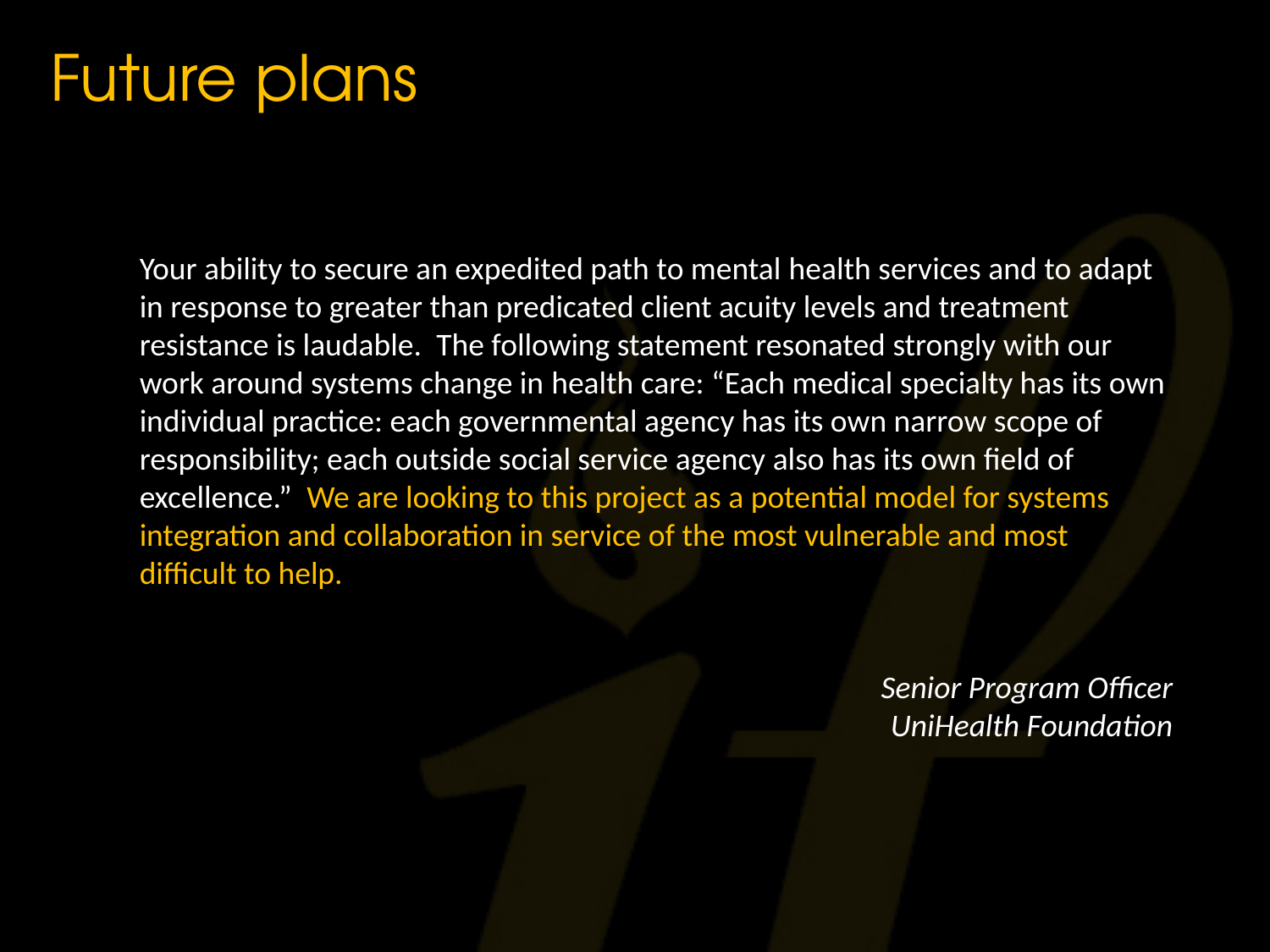

Future plans

Your ability to secure an expedited path to mental health services and to adapt in response to greater than predicated client acuity levels and treatment resistance is laudable.  The following statement resonated strongly with our work around systems change in health care: “Each medical specialty has its own individual practice: each governmental agency has its own narrow scope of responsibility; each outside social service agency also has its own field of excellence.”  We are looking to this project as a potential model for systems integration and collaboration in service of the most vulnerable and most difficult to help.

Senior Program Officer
UniHealth Foundation